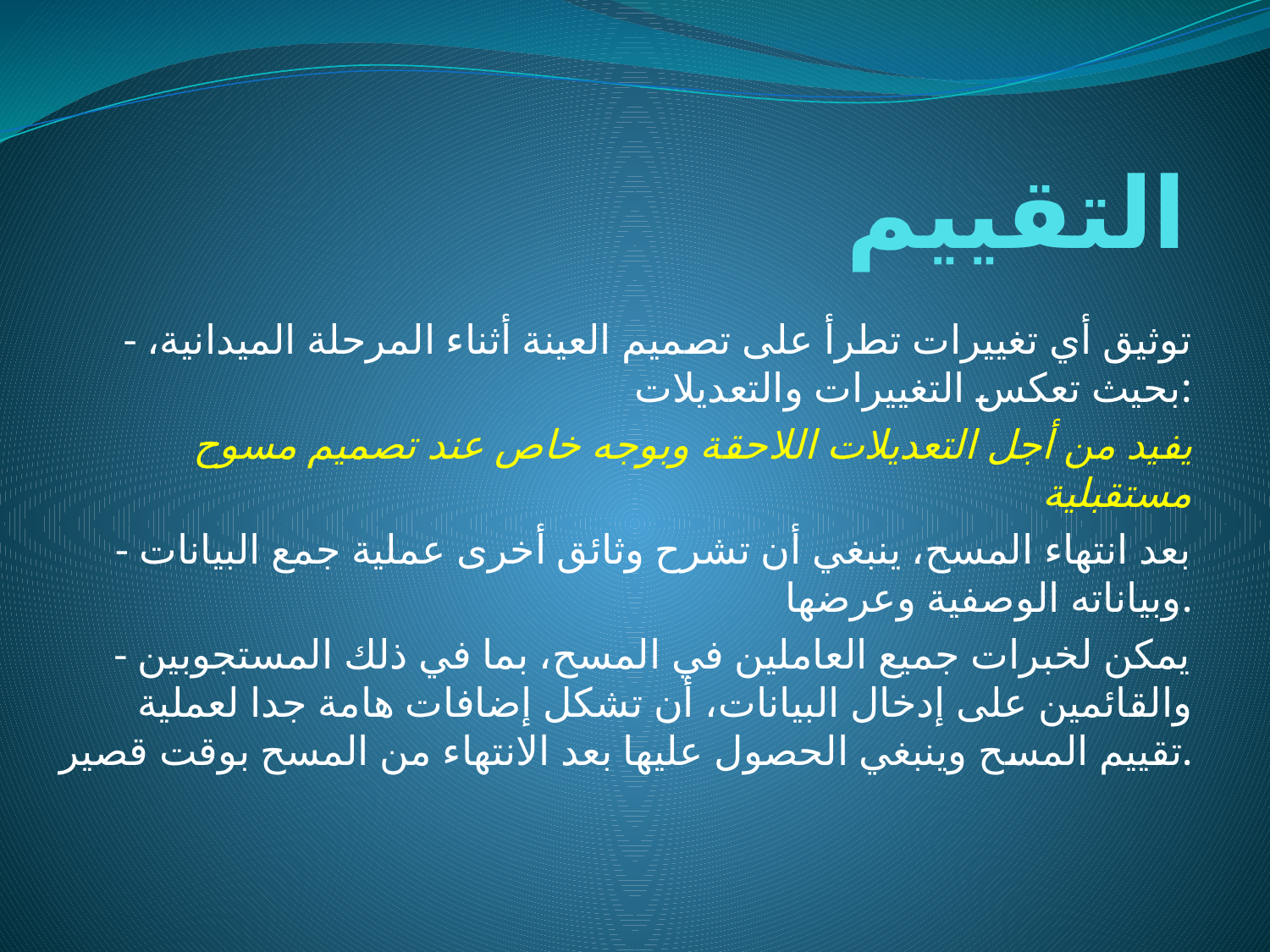

# التقييم
- توثيق أي تغييرات تطرأ على تصميم العينة أثناء المرحلة الميدانية، بحيث تعكس التغييرات والتعديلات:
     يفيد من أجل التعديلات اللاحقة وبوجه خاص عند تصميم مسوح مستقبلية
- بعد انتهاء المسح، ينبغي أن تشرح وثائق أخرى عملية جمع البيانات وبياناته الوصفية وعرضها.
- يمكن لخبرات جميع العاملين في المسح، بما في ذلك المستجوبين والقائمين على إدخال البيانات، أن تشكل إضافات هامة جدا لعملية تقييم المسح وينبغي الحصول عليها بعد الانتهاء من المسح بوقت قصير.